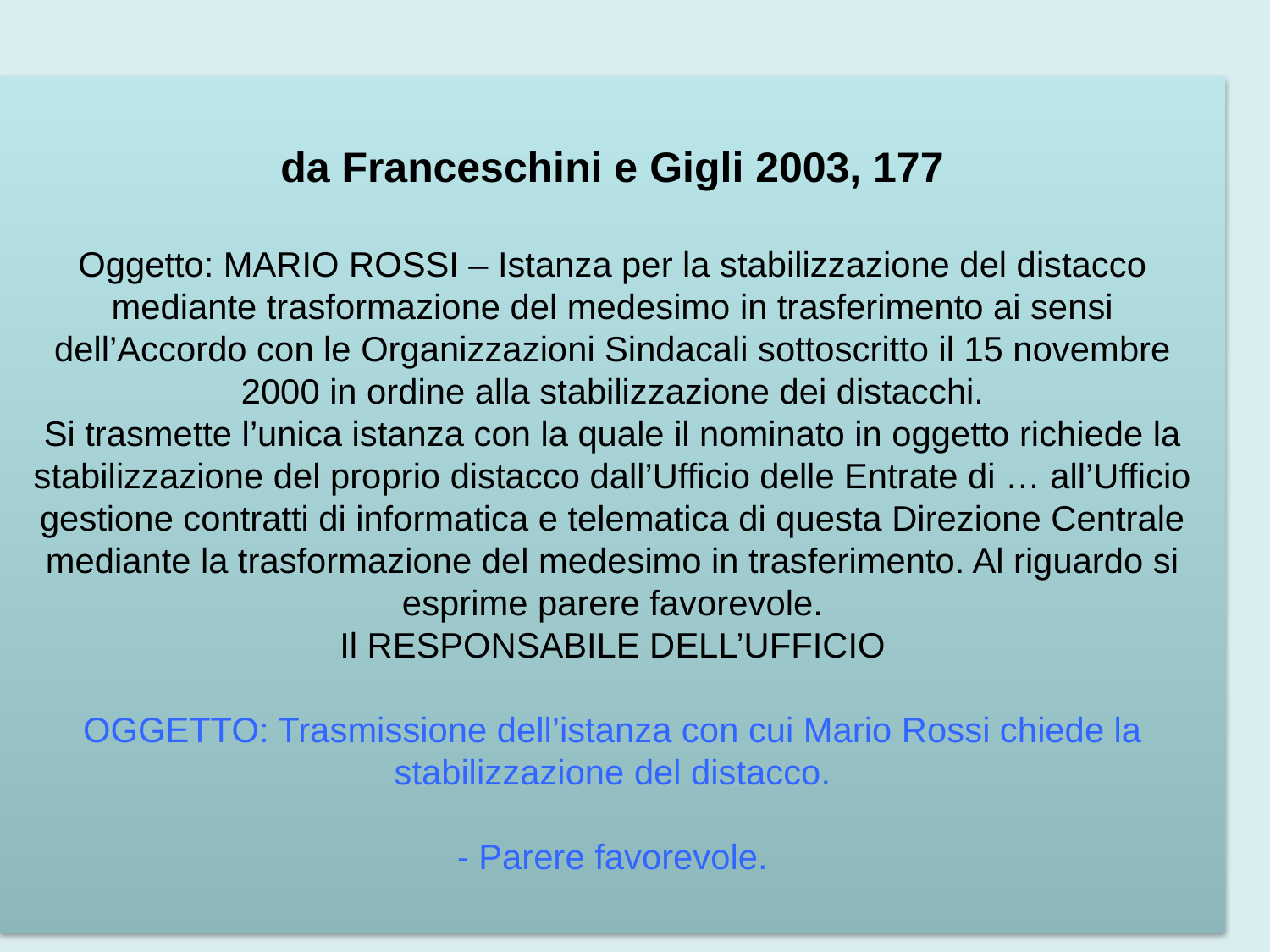

# da Franceschini e Gigli 2003, 177   Oggetto: MARIO ROSSI – Istanza per la stabilizzazione del distacco mediante trasformazione del medesimo in trasferimento ai sensi dell’Accordo con le Organizzazioni Sindacali sottoscritto il 15 novembre 2000 in ordine alla stabilizzazione dei distacchi. Si trasmette l’unica istanza con la quale il nominato in oggetto richiede la stabilizzazione del proprio distacco dall’Ufficio delle Entrate di … all’Ufficio gestione contratti di informatica e telematica di questa Direzione Centrale mediante la trasformazione del medesimo in trasferimento. Al riguardo si esprime parere favorevole. Il RESPONSABILE DELL’UFFICIO   OGGETTO: Trasmissione dell’istanza con cui Mario Rossi chiede la stabilizzazione del distacco.   - Parere favorevole.